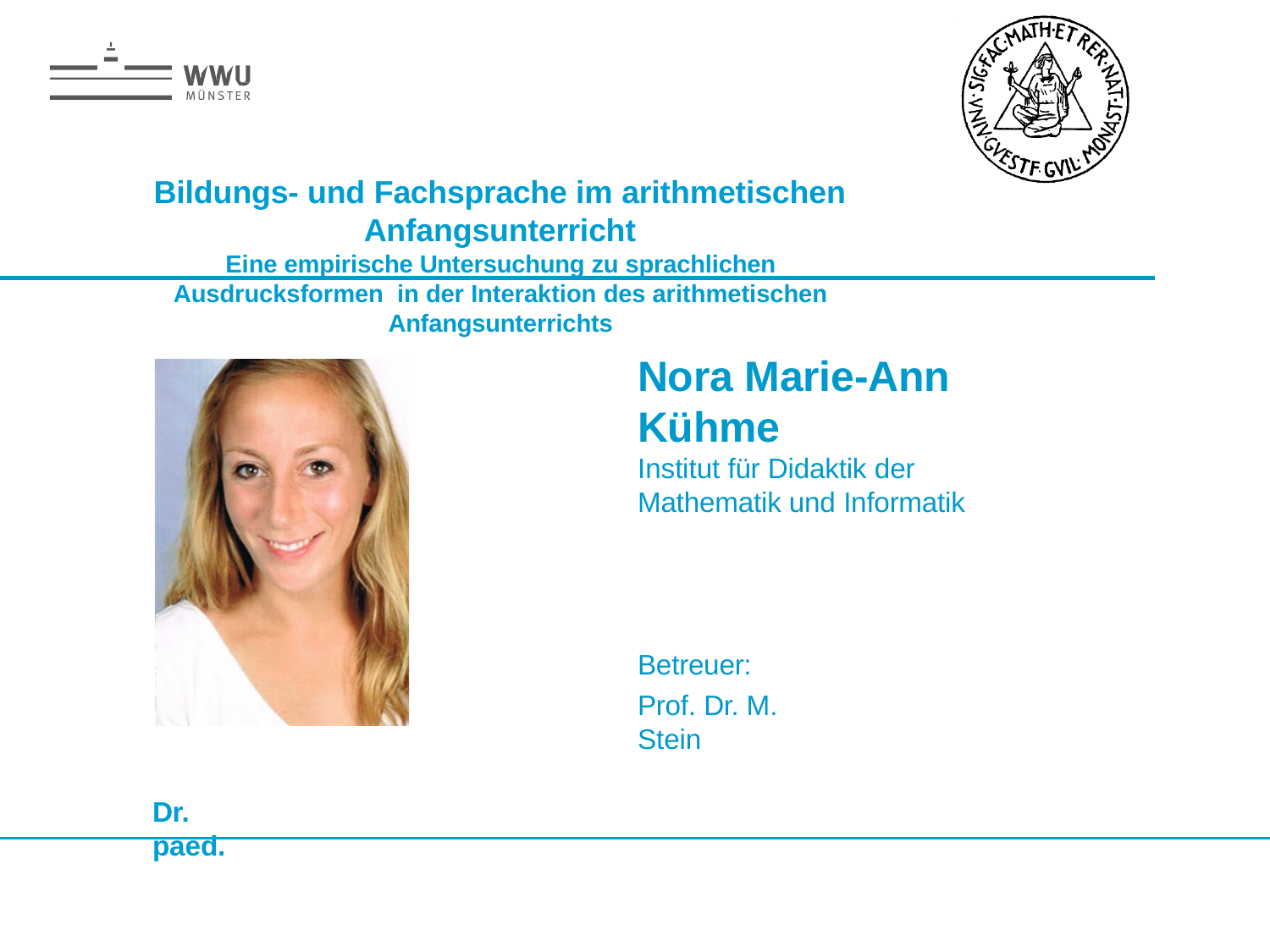

# Bildungs- und Fachsprache im arithmetischen Anfangsunterricht
Eine empirische Untersuchung zu sprachlichen Ausdrucksformen  in der Interaktion des arithmetischen Anfangsunterrichts

Nora Marie-Ann Kühme

Institut für Didaktik der  Mathematik und Informatik
Betreuer:
Prof. Dr. M. Stein
Dr. paed.